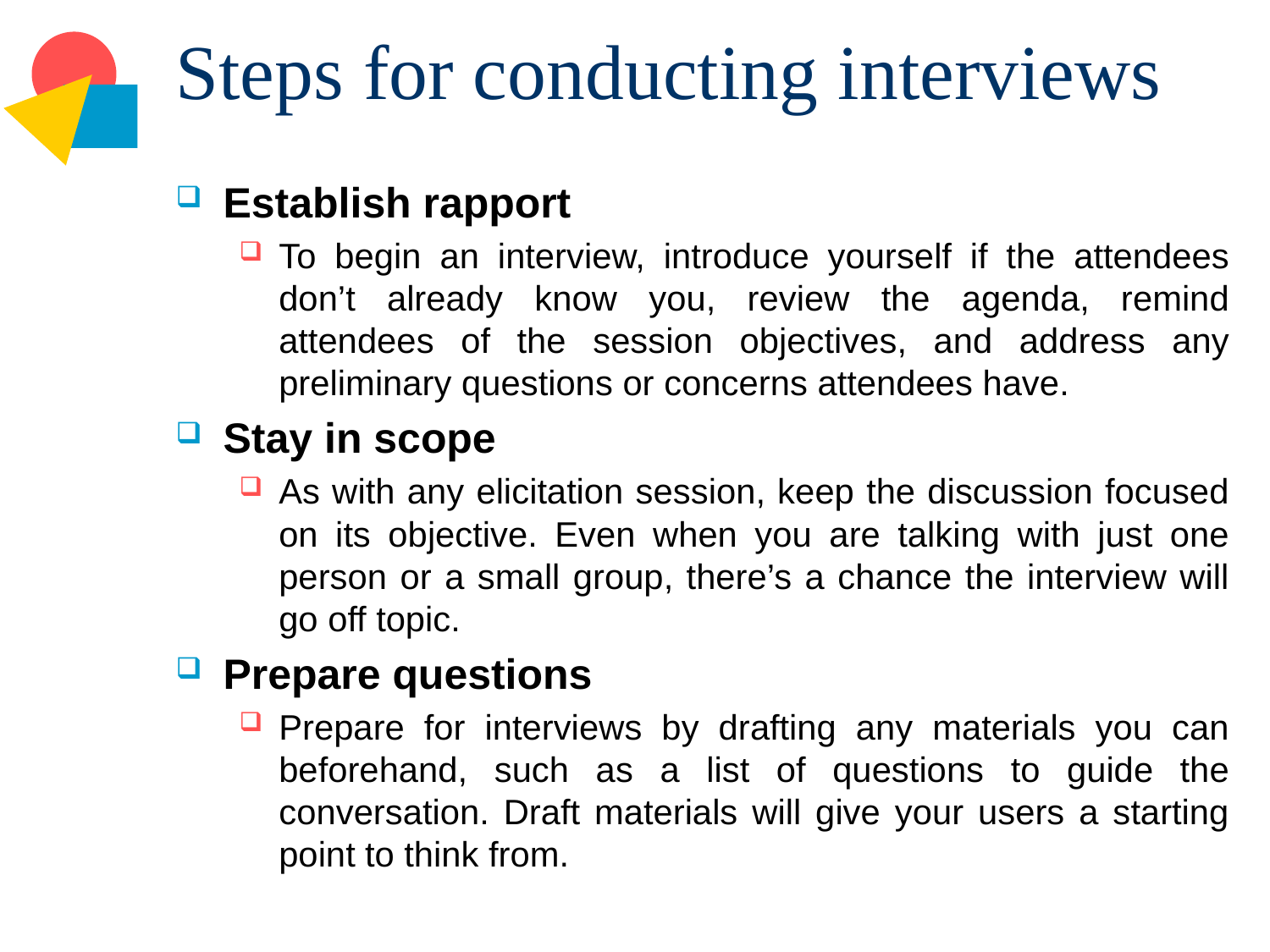

# Steps for conducting interviews
Establish rapport
To begin an interview, introduce yourself if the attendees don’t already know you, review the agenda, remind attendees of the session objectives, and address any preliminary questions or concerns attendees have.
Stay in scope
As with any elicitation session, keep the discussion focused on its objective. Even when you are talking with just one person or a small group, there’s a chance the interview will go off topic.
Prepare questions
Prepare for interviews by drafting any materials you can beforehand, such as a list of questions to guide the conversation. Draft materials will give your users a starting point to think from.